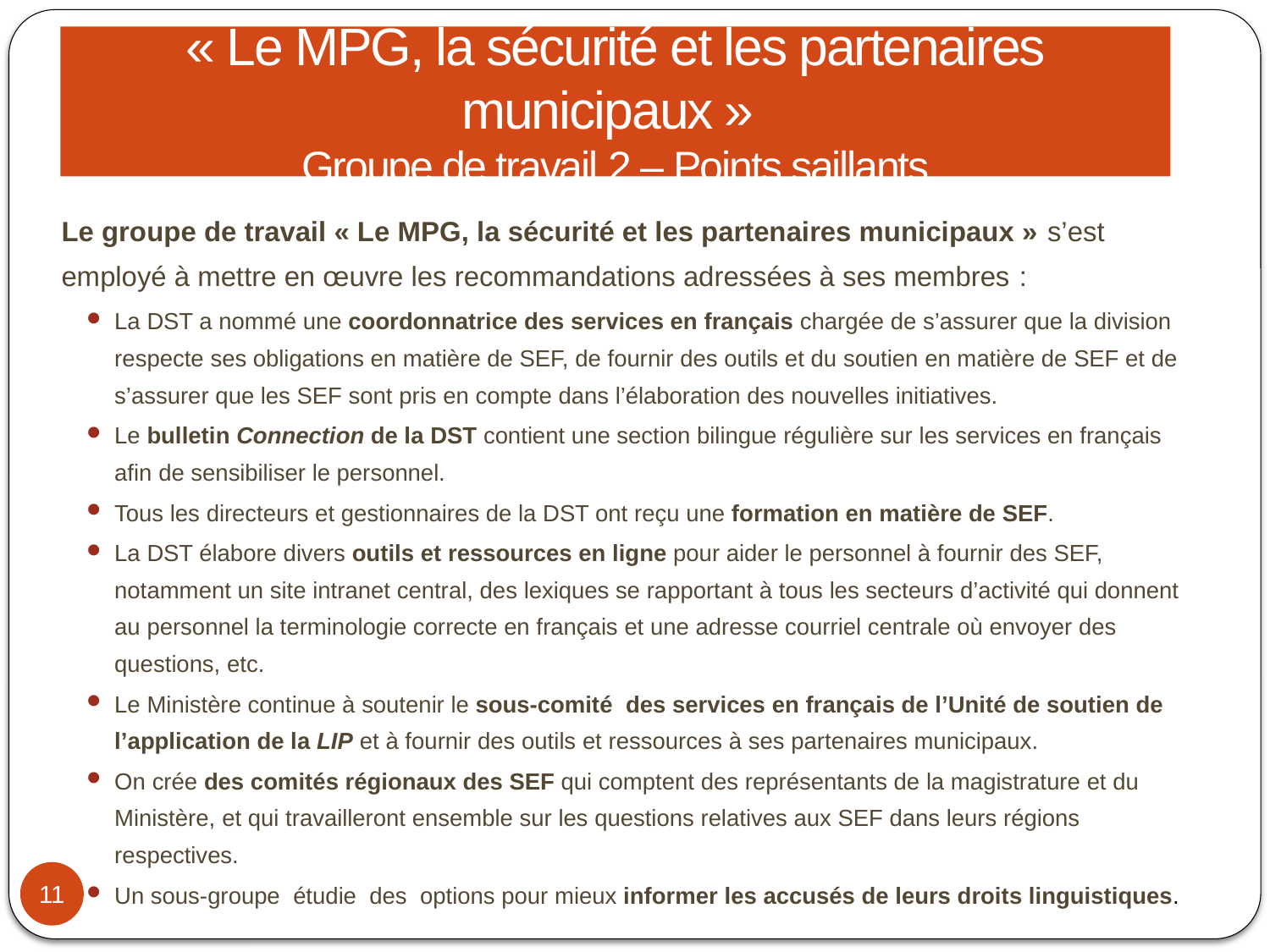

« Le MPG, la sécurité et les partenaires municipaux »
Groupe de travail 2 – Points saillants
#
Le groupe de travail « Le MPG, la sécurité et les partenaires municipaux » s’est employé à mettre en œuvre les recommandations adressées à ses membres :
La DST a nommé une coordonnatrice des services en français chargée de s’assurer que la division respecte ses obligations en matière de SEF, de fournir des outils et du soutien en matière de SEF et de s’assurer que les SEF sont pris en compte dans l’élaboration des nouvelles initiatives.
Le bulletin Connection de la DST contient une section bilingue régulière sur les services en français afin de sensibiliser le personnel.
Tous les directeurs et gestionnaires de la DST ont reçu une formation en matière de SEF.
La DST élabore divers outils et ressources en ligne pour aider le personnel à fournir des SEF, notamment un site intranet central, des lexiques se rapportant à tous les secteurs d’activité qui donnent au personnel la terminologie correcte en français et une adresse courriel centrale où envoyer des questions, etc.
Le Ministère continue à soutenir le sous-comité  des services en français de l’Unité de soutien de l’application de la LIP et à fournir des outils et ressources à ses partenaires municipaux.
On crée des comités régionaux des SEF qui comptent des représentants de la magistrature et du Ministère, et qui travailleront ensemble sur les questions relatives aux SEF dans leurs régions respectives.
Un sous-groupe  étudie  des  options pour mieux informer les accusés de leurs droits linguistiques.
11